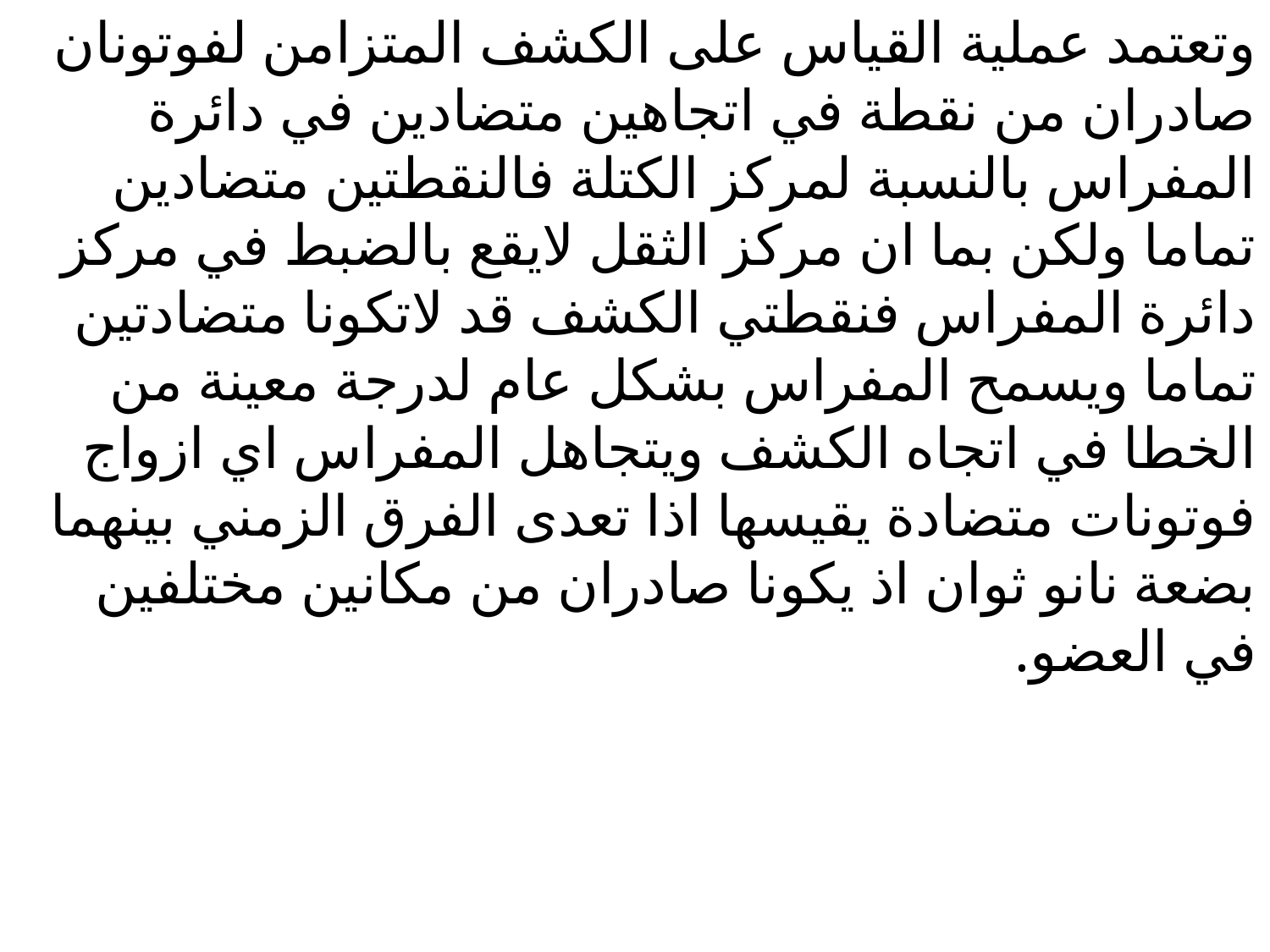

وتعتمد عملية القياس على الكشف المتزامن لفوتونان صادران من نقطة في اتجاهين متضادين في دائرة المفراس بالنسبة لمركز الكتلة فالنقطتين متضادين تماما ولكن بما ان مركز الثقل لايقع بالضبط في مركز دائرة المفراس فنقطتي الكشف قد لاتكونا متضادتين تماما ويسمح المفراس بشكل عام لدرجة معينة من الخطا في اتجاه الكشف ويتجاهل المفراس اي ازواج فوتونات متضادة يقيسها اذا تعدى الفرق الزمني بينهما بضعة نانو ثوان اذ يكونا صادران من مكانين مختلفين في العضو.